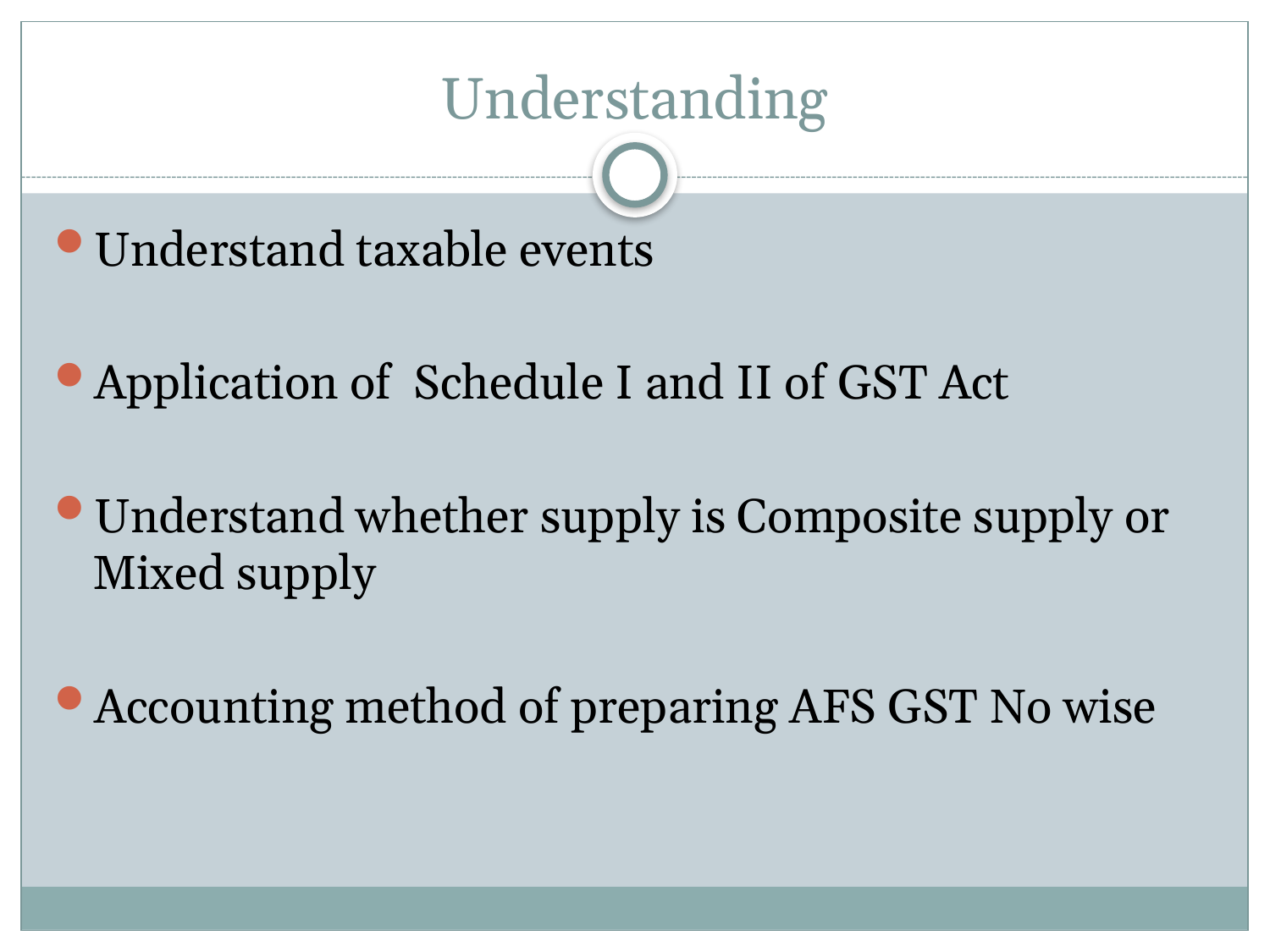

# Understanding
Understand taxable events

Application of  Schedule I and II of GST Act

Understand whether supply is Composite supply or Mixed supply

Accounting method of preparing AFS GST No wise